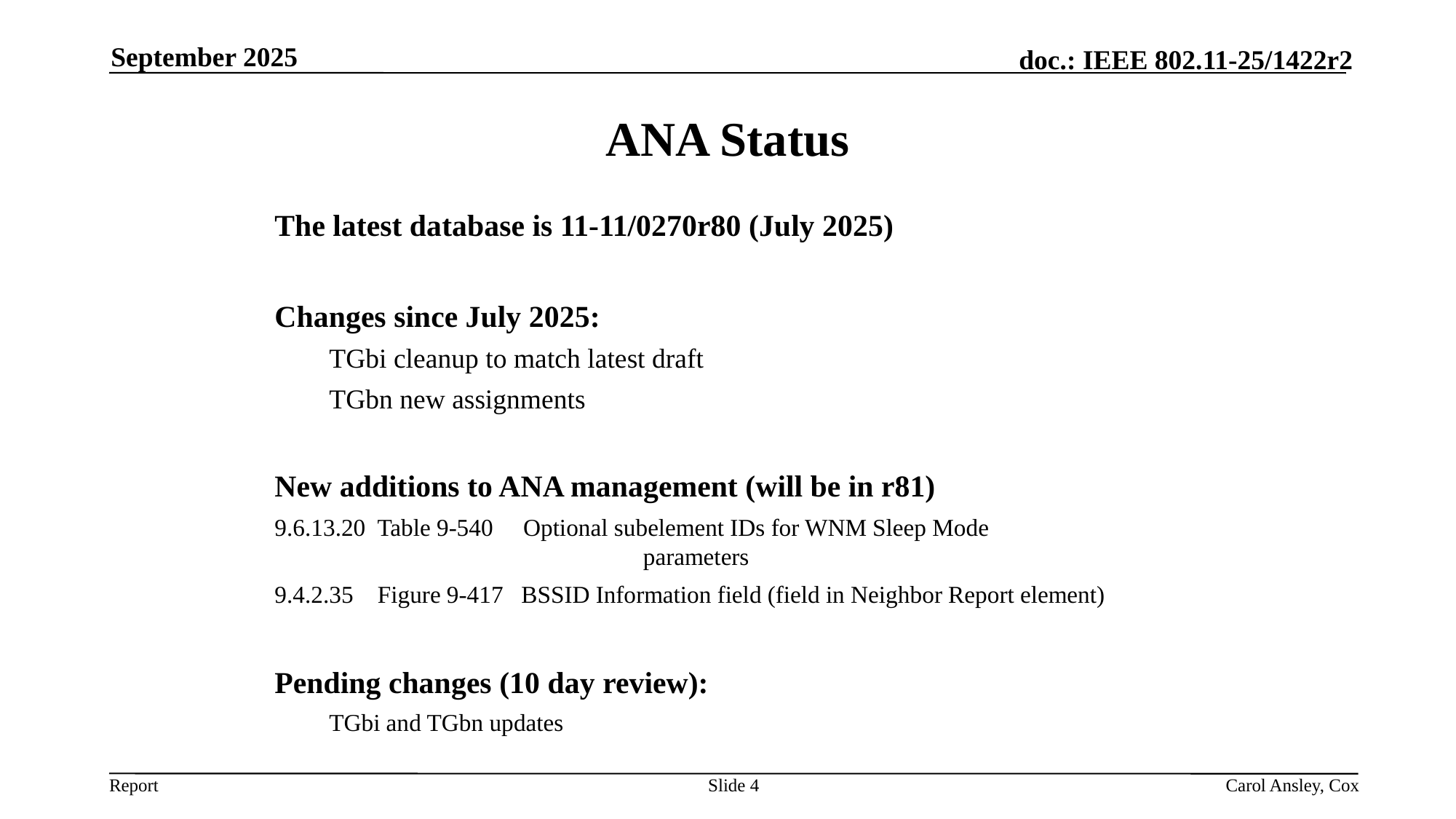

September 2025
# ANA Status
The latest database is 11-11/0270r80 (July 2025)

Changes since July 2025:
TGbi cleanup to match latest draft
TGbn new assignments

New additions to ANA management (will be in r81)
9.6.13.20  Table 9-540     Optional subelement IDs for WNM Sleep Mode 				parameters
9.4.2.35    Figure 9-417   BSSID Information field (field in Neighbor Report element)

Pending changes (10 day review):
TGbi and TGbn updates
Slide 4
Carol Ansley, Cox